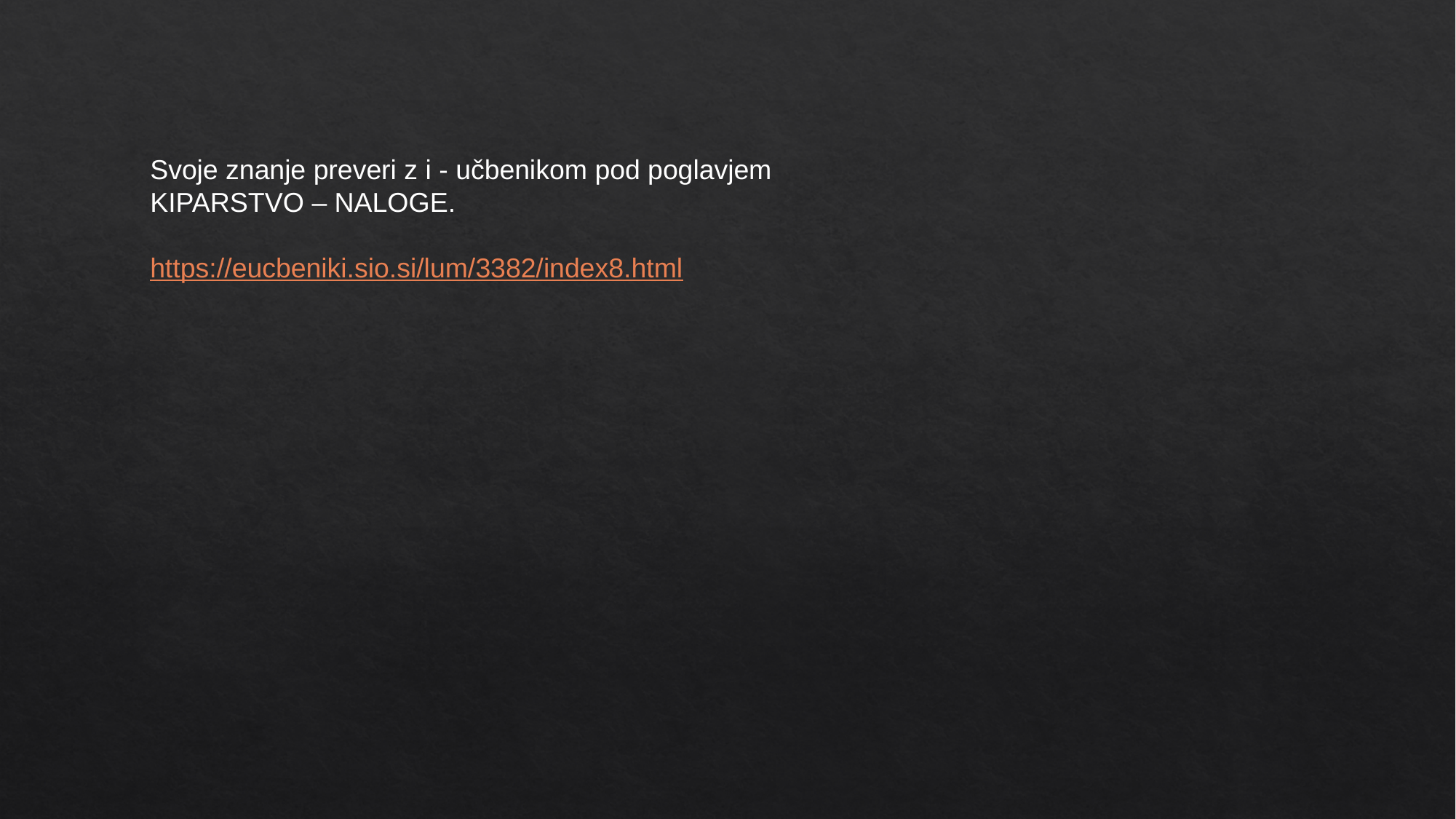

Svoje znanje preveri z i - učbenikom pod poglavjem KIPARSTVO – NALOGE.

https://eucbeniki.sio.si/lum/3382/index8.html